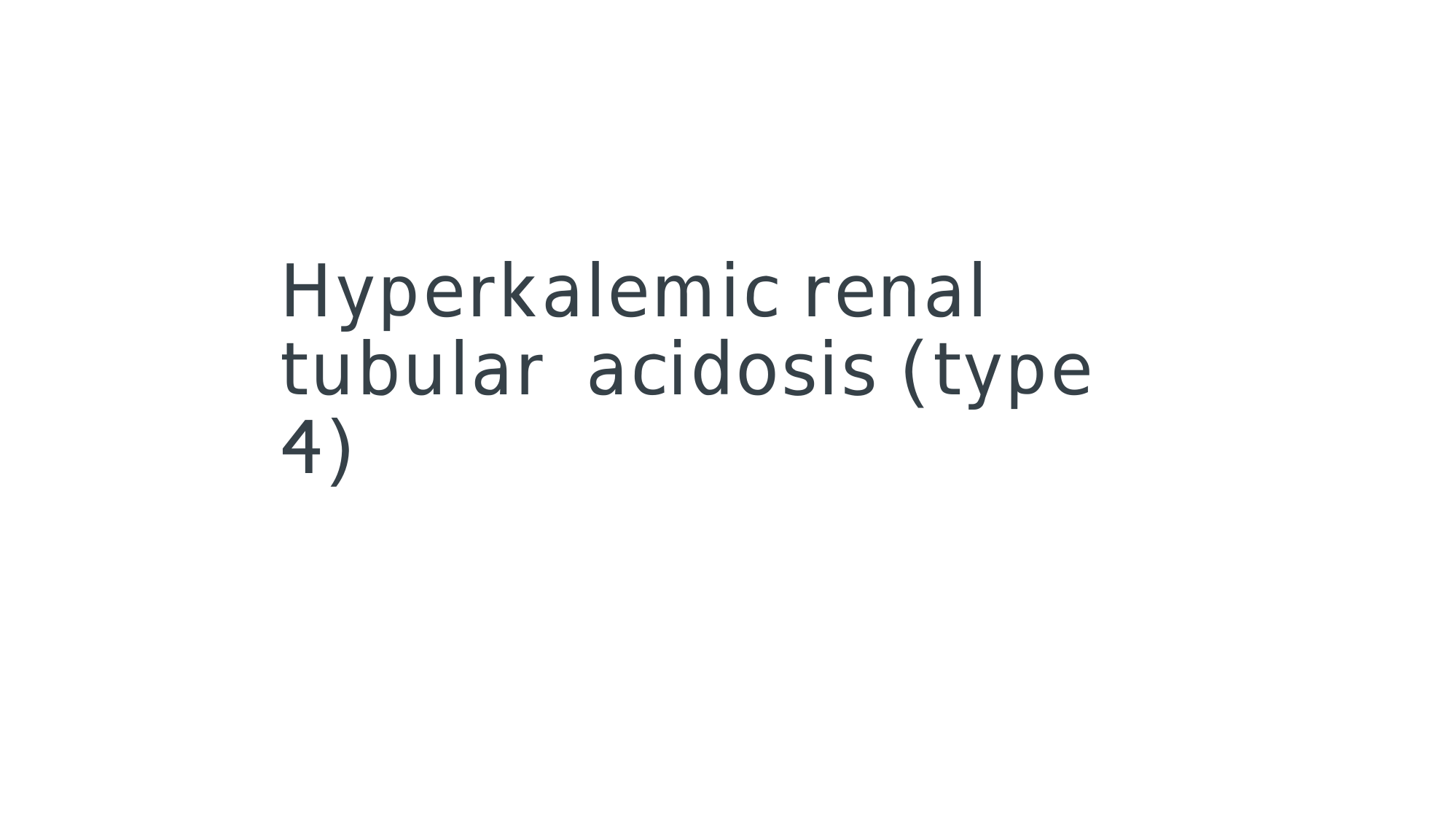

# Hyperkalemic renal tubular  acidosis (type 4)